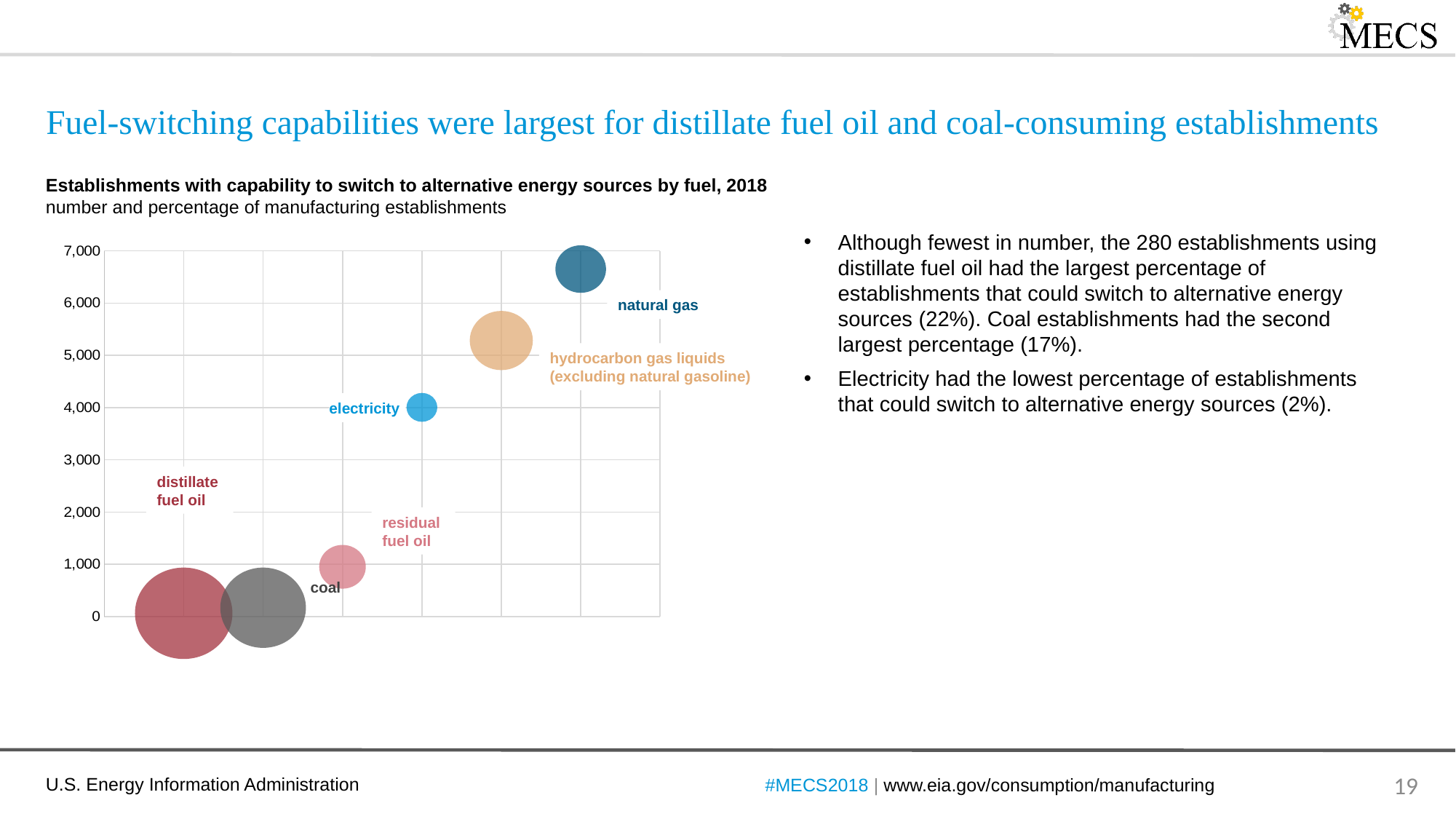

# Fuel-switching capabilities were largest for distillate fuel oil and coal-consuming establishments
Establishments with capability to switch to alternative energy sources by fuel, 2018
number and percentage of manufacturing establishments
Although fewest in number, the 280 establishments using distillate fuel oil had the largest percentage of establishments that could switch to alternative energy sources (22%). Coal establishments had the second largest percentage (17%).
Electricity had the lowest percentage of establishments that could switch to alternative energy sources (2%).

### Chart

| Category | switchable |
|---|---|
natural gas
hydrocarbon gas liquids (excluding natural gasoline)
electricity
distillate
fuel oil
residual
fuel oil
coal
#MECS2018 | www.eia.gov/consumption/manufacturing
19